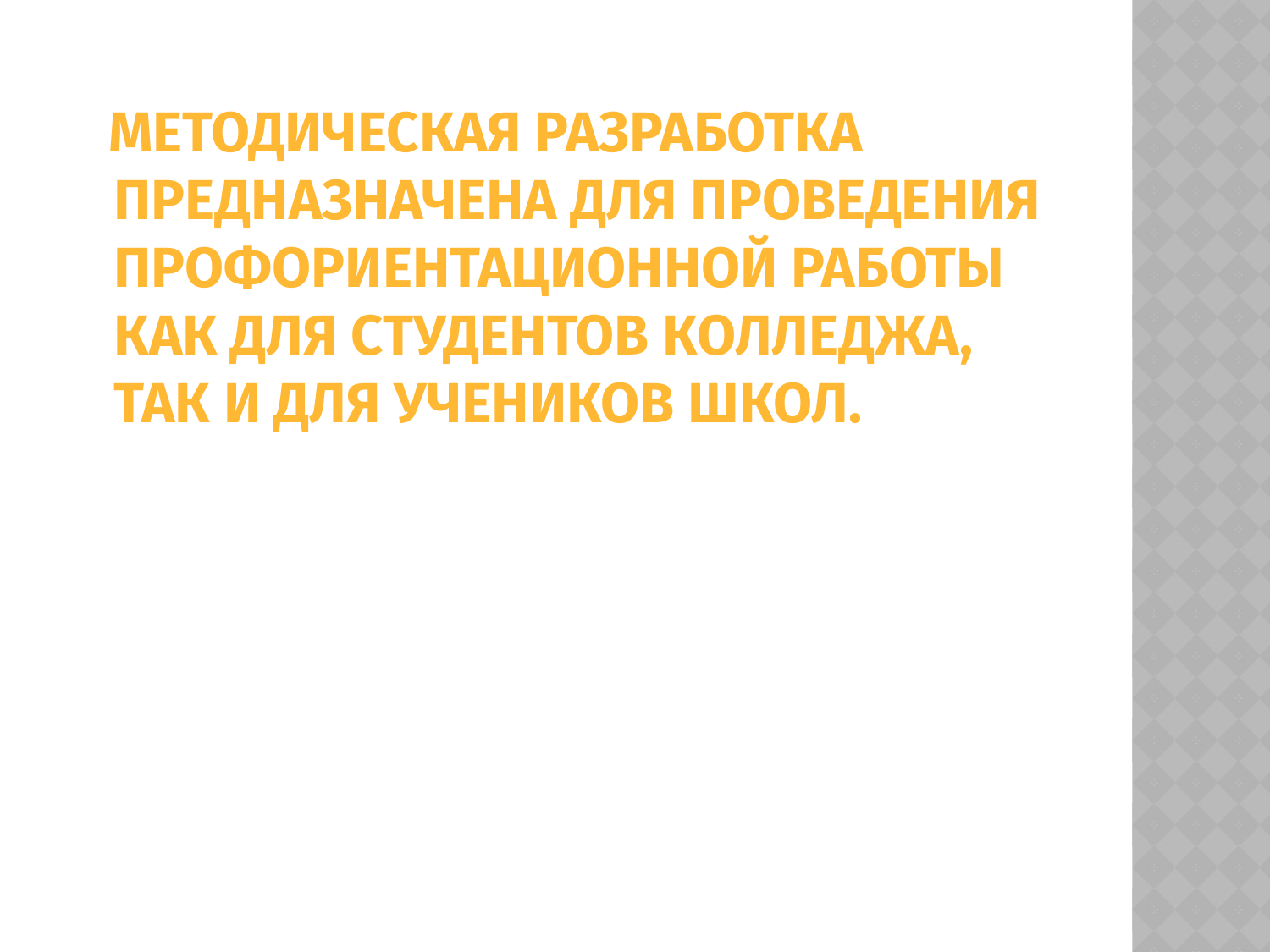

Методическая разработка предназначена для проведения профориентационной работы как для студентов колледжа, так и для учеников школ.